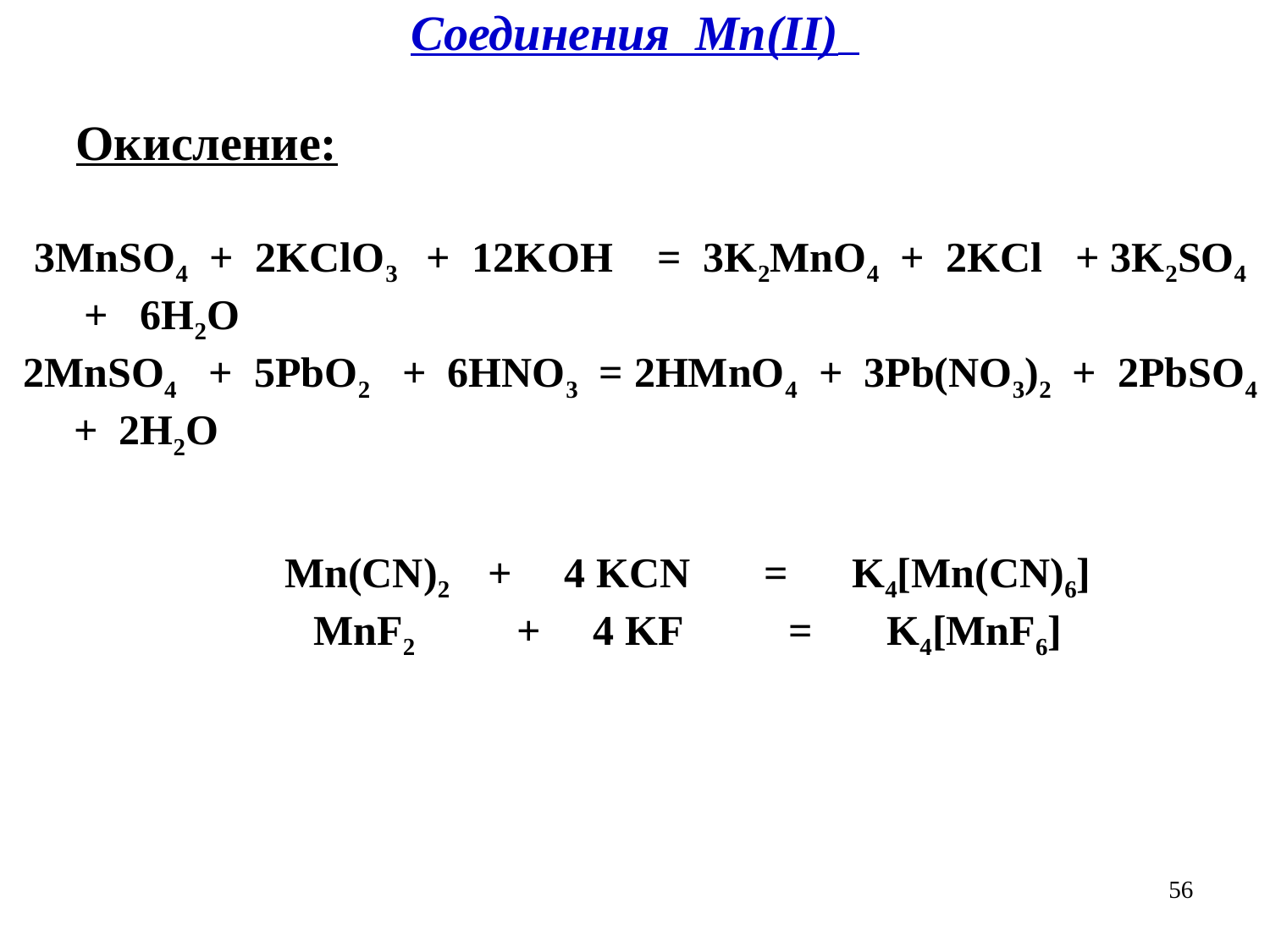

Соединения  Mn(II)

      Окисление:

  3MnSO4  +  2KClO3   +  12KOH    =  3K2MnO4  +  2KCl   + 3K2SO4    +   6H2O
 2MnSO4   +  5PbO2   +  6HNO3  = 2HMnO4  +  3Pb(NO3)2  +  2PbSO4  +  2H2O

          Mn(CN)2    +     4 KCN       =      K4[Mn(CN)6]
          MnF2          +     4 KF          =       K4[MnF6]

56